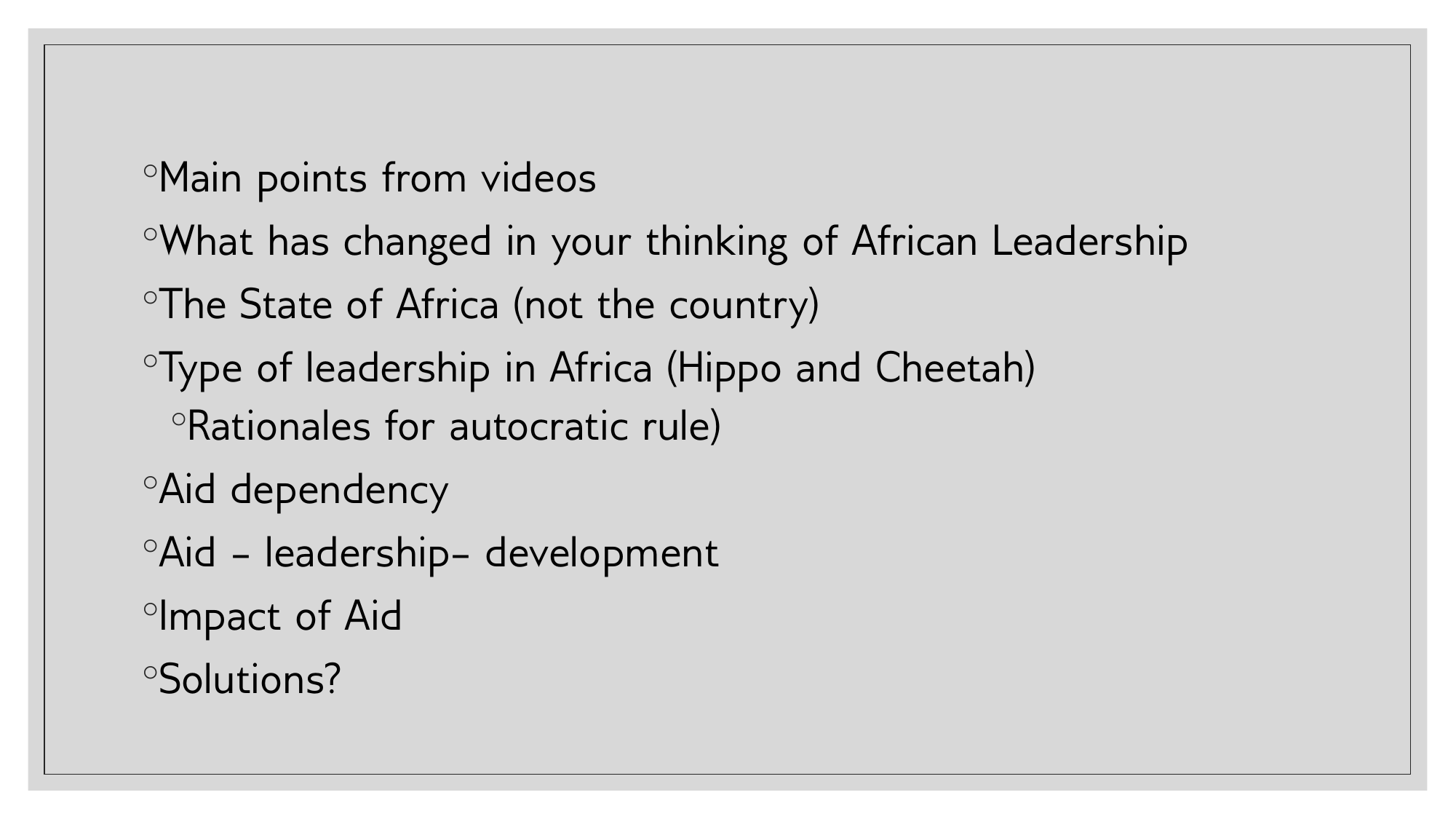

#
Main points from videos
What has changed in your thinking of African Leadership
The State of Africa (not the country)
Type of leadership in Africa (Hippo and Cheetah)
Rationales for autocratic rule)
Aid dependency
Aid – leadership– development
Impact of Aid
Solutions?